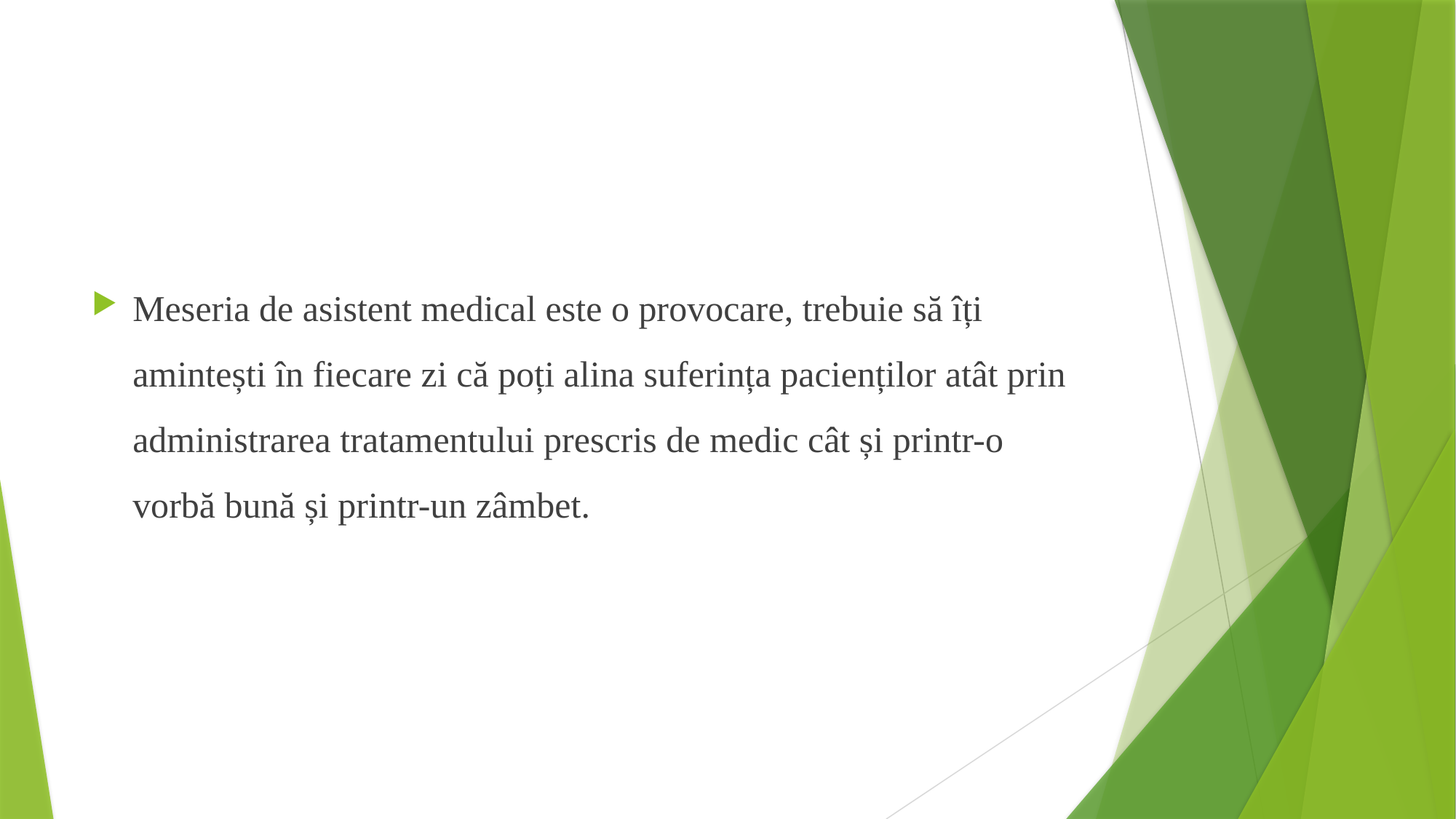

Meseria de asistent medical este o provocare, trebuie să îți amintești în fiecare zi că poți alina suferința pacienților atât prin administrarea tratamentului prescris de medic cât și printr-o vorbă bună și printr-un zâmbet.